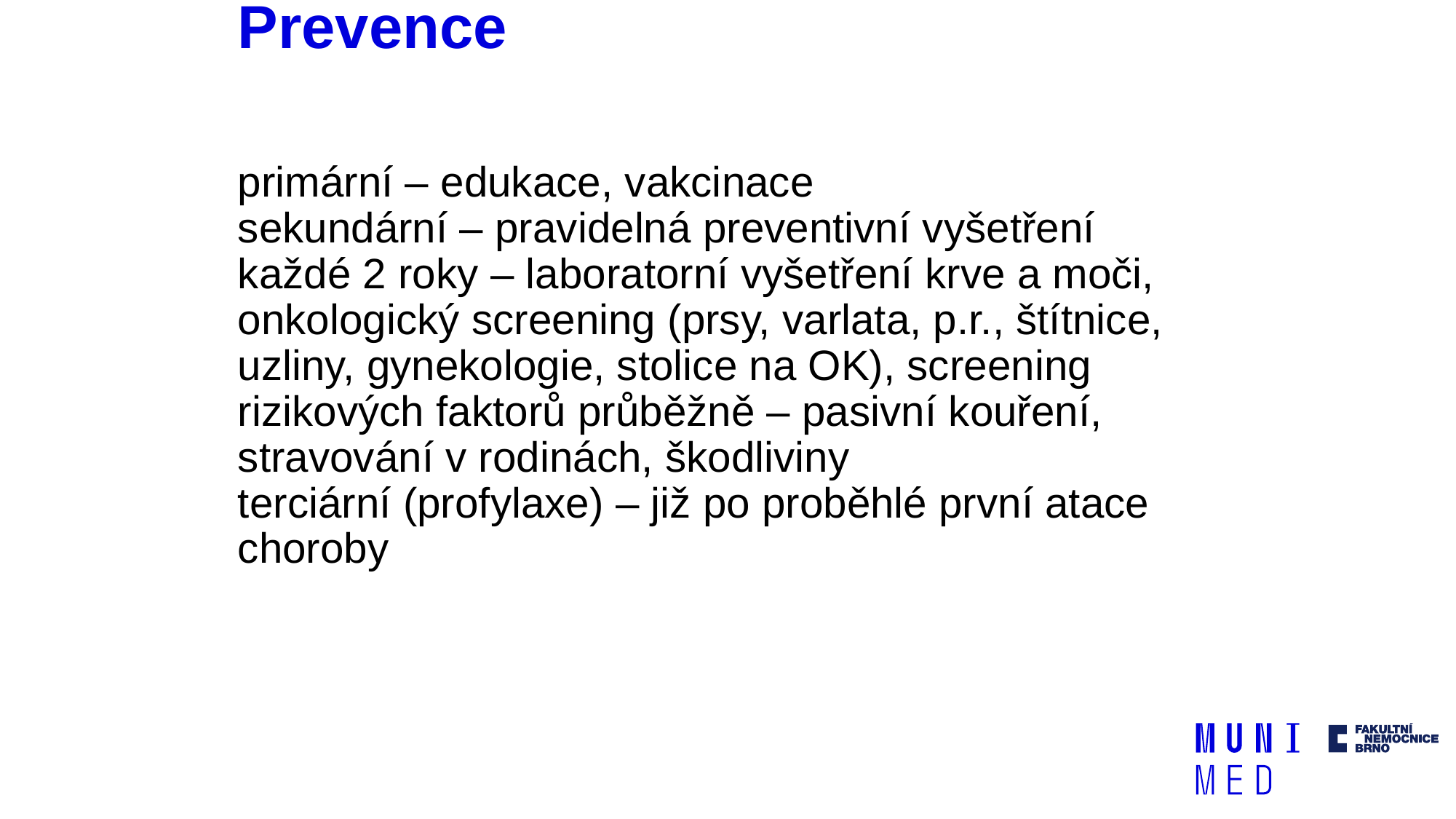

# Prevence
primární – edukace, vakcinace
sekundární – pravidelná preventivní vyšetření každé 2 roky – laboratorní vyšetření krve a moči, onkologický screening (prsy, varlata, p.r., štítnice, uzliny, gynekologie, stolice na OK), screening rizikových faktorů průběžně – pasivní kouření, stravování v rodinách, škodliviny
terciární (profylaxe) – již po proběhlé první atace choroby